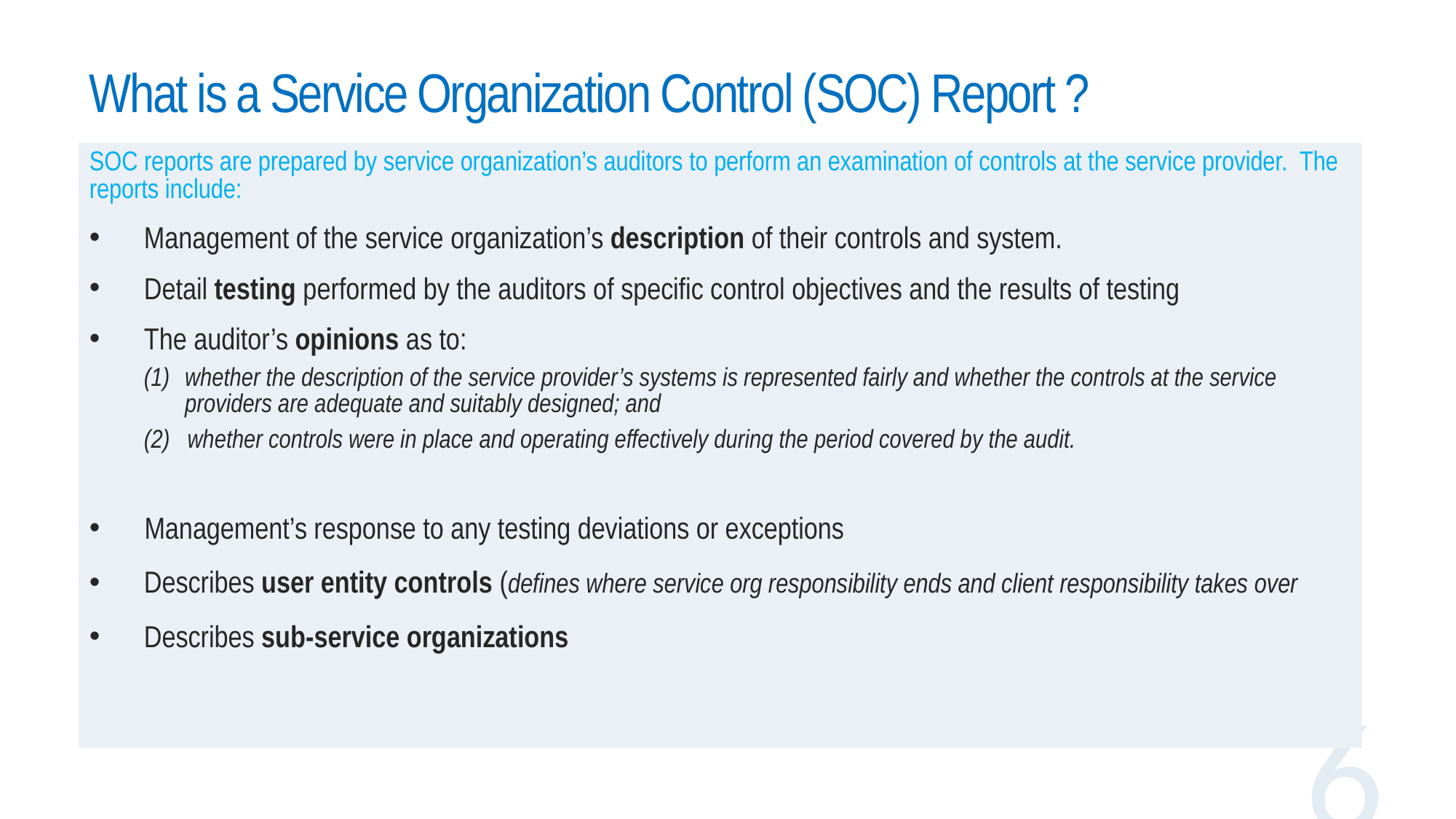

# What is a Service Organization Control (SOC) Report ?
SOC reports are prepared by service organization’s auditors to perform an examination of controls at the service provider.  The reports include:
Management of the service organization’s description of their controls and system.
Detail testing performed by the auditors of specific control objectives and the results of testing
The auditor’s opinions as to:
whether the description of the service provider’s systems is represented fairly and whether the controls at the service providers are adequate and suitably designed; and
(2)   whether controls were in place and operating effectively during the period covered by the audit.

Management’s response to any testing deviations or exceptions
Describes user entity controls (defines where service org responsibility ends and client responsibility takes over
Describes sub-service organizations

6